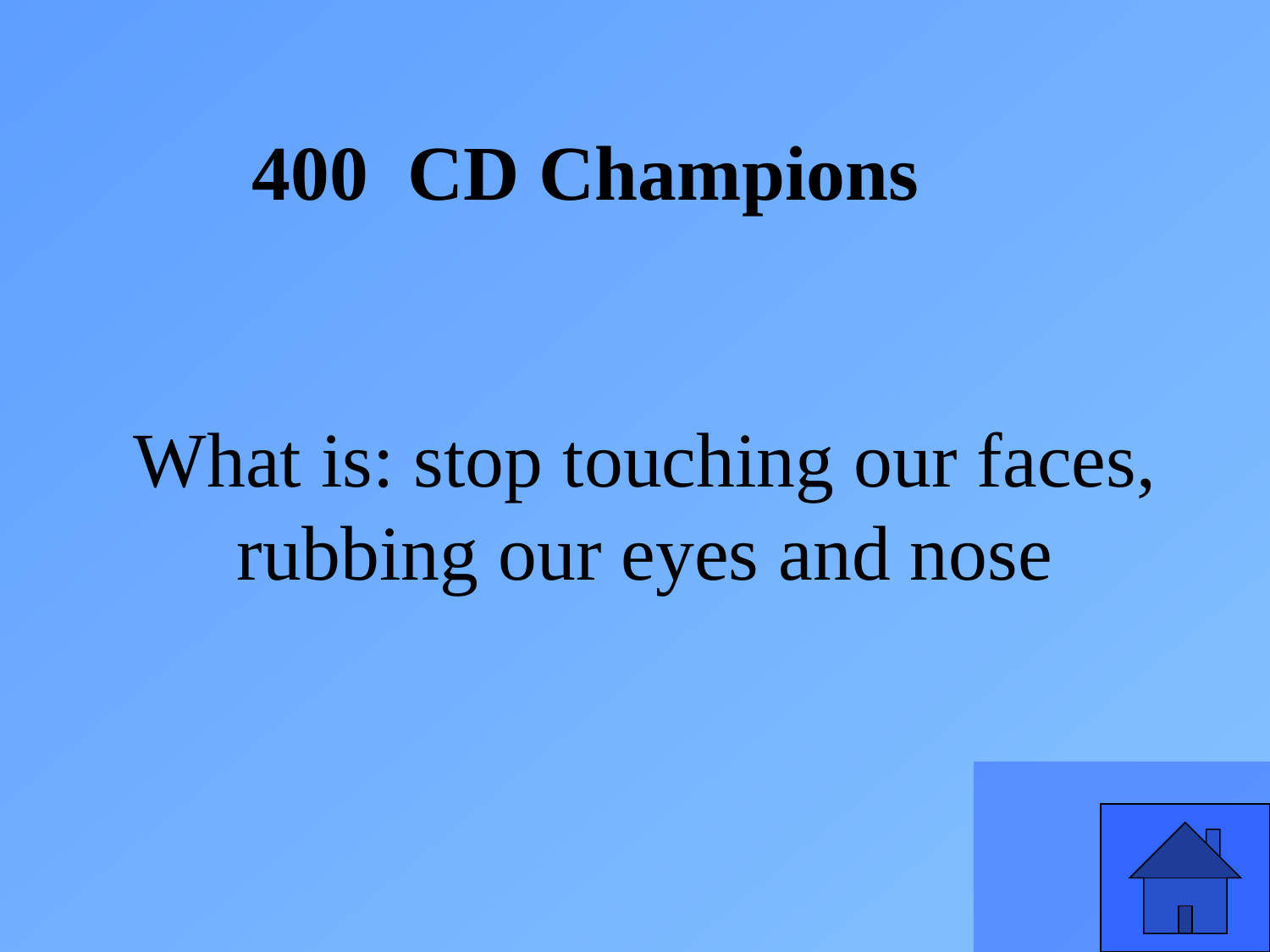

400  CD Champions
What is: stop touching our faces, rubbing our eyes and nose

49